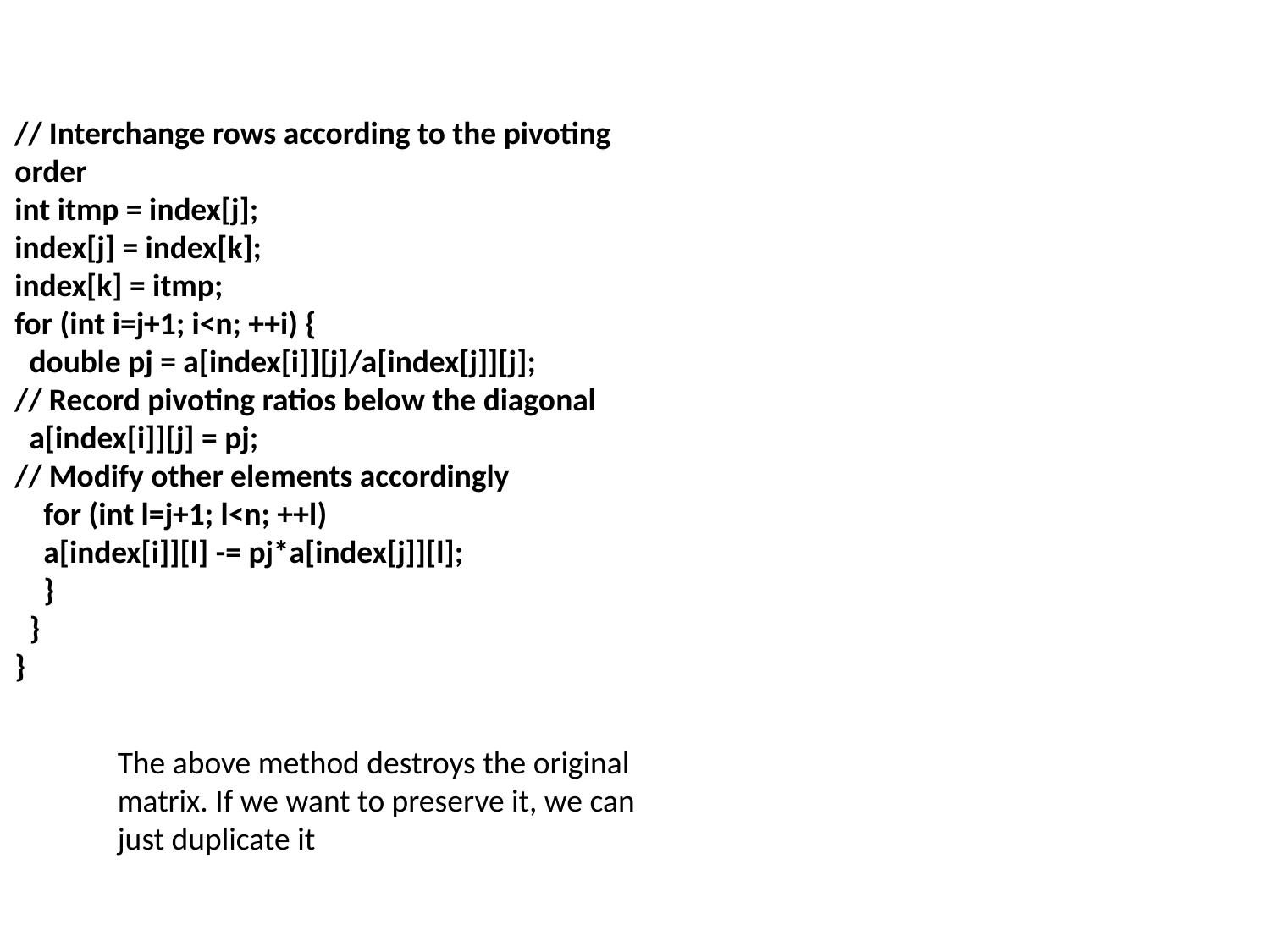

// Interchange rows according to the pivoting order
int itmp = index[j];
index[j] = index[k];
index[k] = itmp;
for (int i=j+1; i<n; ++i) {
  double pj = a[index[i]][j]/a[index[j]][j];
// Record pivoting ratios below the diagonal
  a[index[i]][j] = pj;
// Modify other elements accordingly
    for (int l=j+1; l<n; ++l)
    a[index[i]][l] -= pj*a[index[j]][l];
    }
  }
}
The above method destroys the original matrix. If we want to preserve it, we can
just duplicate it